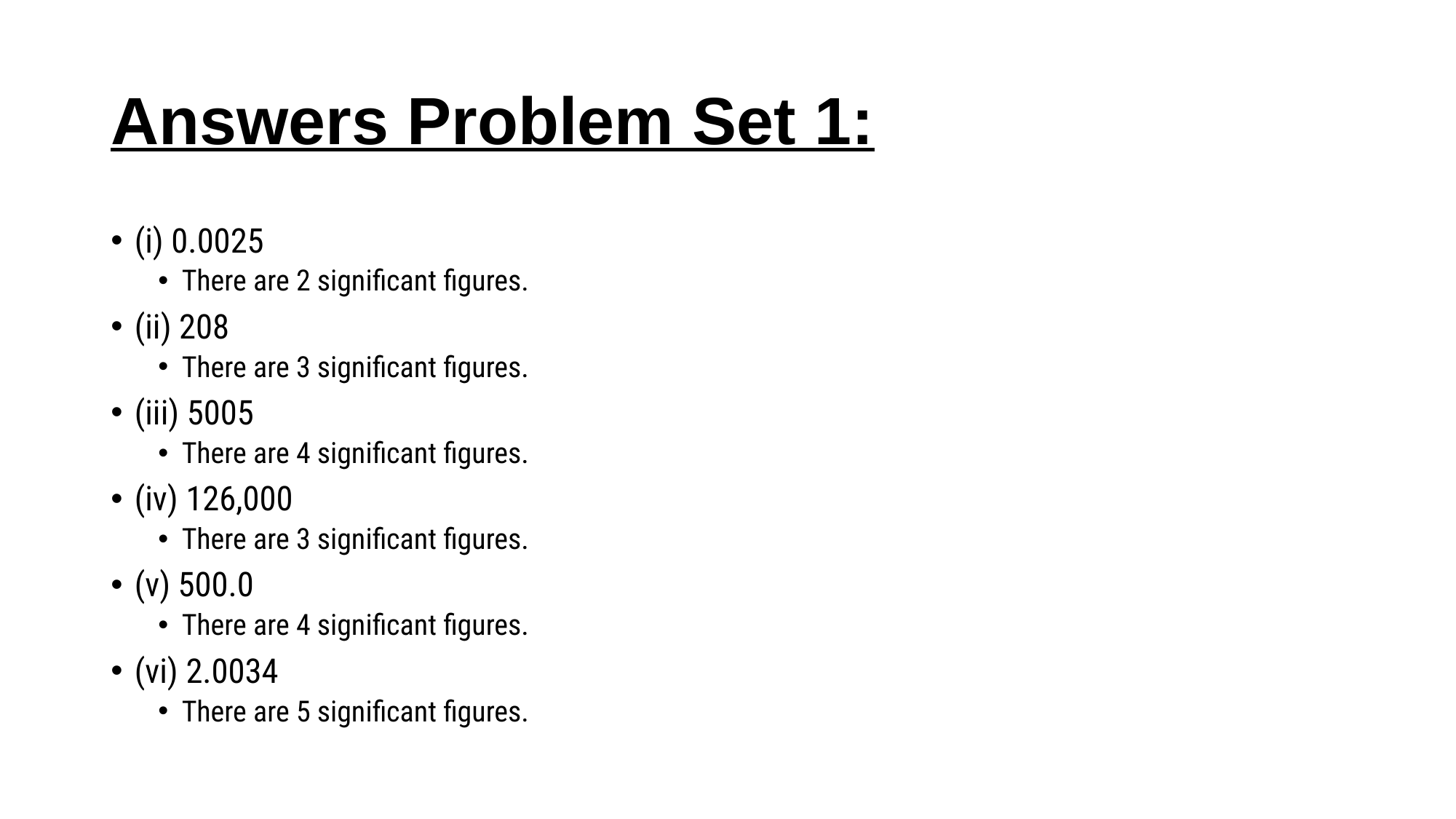

# Answers Problem Set 1:
(i) 0.0025
There are 2 significant figures.
(ii) 208
There are 3 significant figures.
(iii) 5005
There are 4 significant figures.
(iv) 126,000
There are 3 significant figures.
(v) 500.0
There are 4 significant figures.
(vi) 2.0034
There are 5 significant figures.